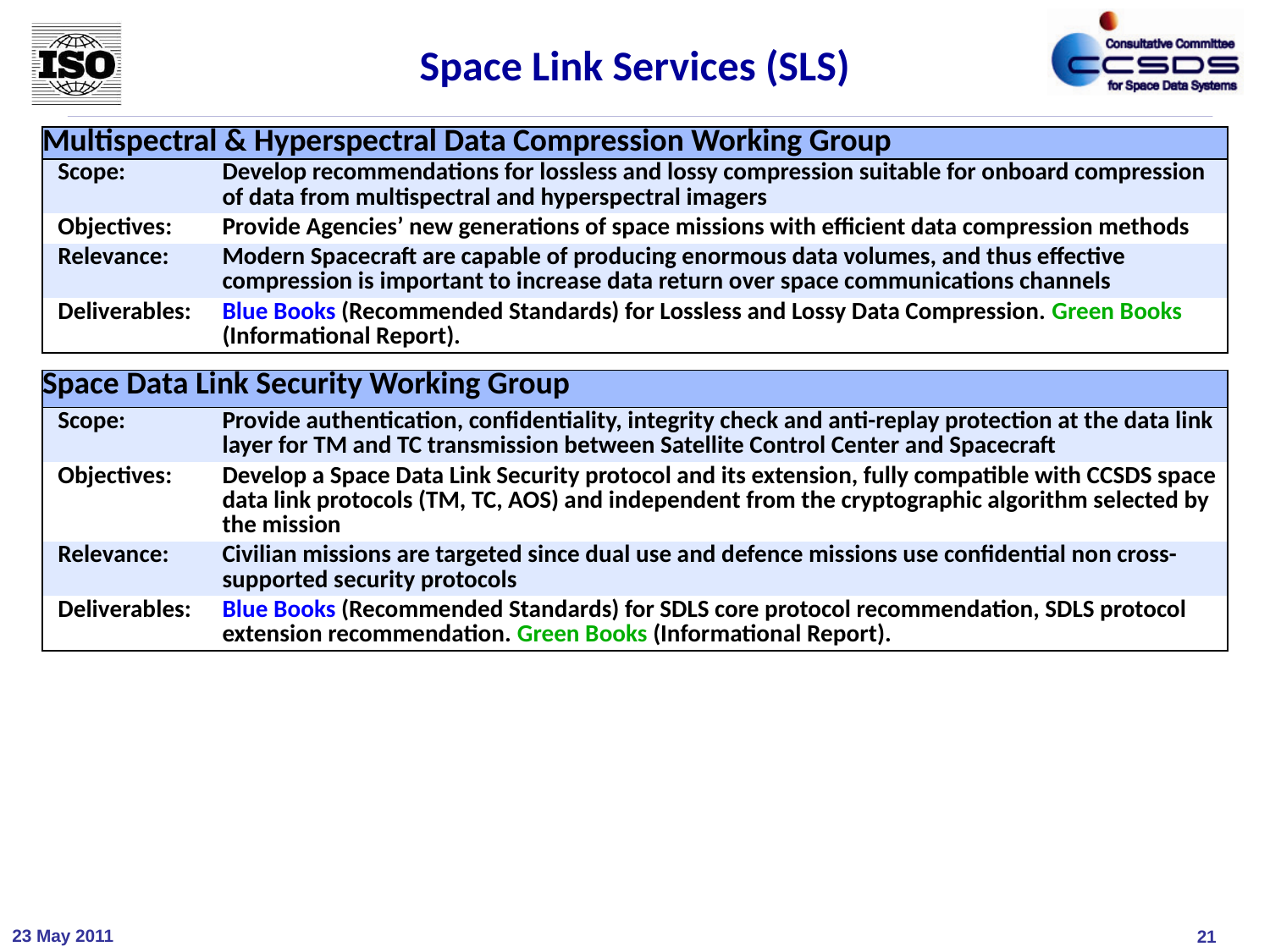

Space Link Services (SLS)
| Multispectral & Hyperspectral Data Compression Working Group |  |
| --- | --- |
| Scope: | Develop recommendations for lossless and lossy compression suitable for onboard compression of data from multispectral and hyperspectral imagers |
| Objectives: | Provide Agencies’ new generations of space missions with efficient data compression methods |
| Relevance: | Modern Spacecraft are capable of producing enormous data volumes, and thus effective compression is important to increase data return over space communications channels |
| Deliverables: | Blue Books (Recommended Standards) for Lossless and Lossy Data Compression. Green Books (Informational Report). |
|  |  |
| Space Data Link Security Working Group |  |
| Scope: | Provide authentication, confidentiality, integrity check and anti-replay protection at the data link layer for TM and TC transmission between Satellite Control Center and Spacecraft |
| Objectives: | Develop a Space Data Link Security protocol and its extension, fully compatible with CCSDS space data link protocols (TM, TC, AOS) and independent from the cryptographic algorithm selected by the mission |
| Relevance: | Civilian missions are targeted since dual use and defence missions use confidential non cross-supported security protocols |
| Deliverables: | Blue Books (Recommended Standards) for SDLS core protocol recommendation, SDLS protocol extension recommendation. Green Books (Informational Report). |